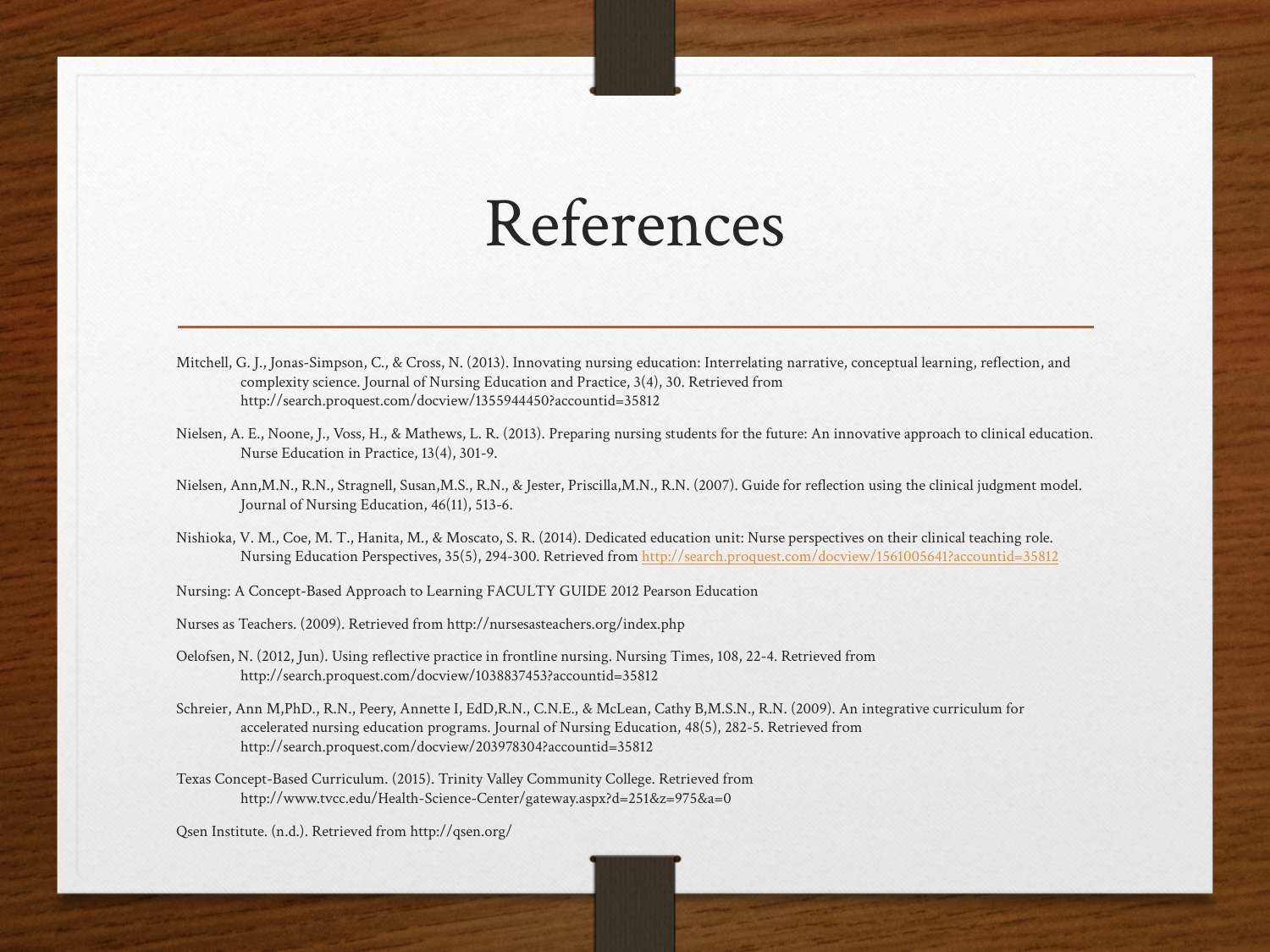

# References
Mitchell, G. J., Jonas-Simpson, C., & Cross, N. (2013). Innovating nursing education: Interrelating narrative, conceptual learning, reflection, and complexity science. Journal of Nursing Education and Practice, 3(4), 30. Retrieved from http://search.proquest.com/docview/1355944450?accountid=35812
Nielsen, A. E., Noone, J., Voss, H., & Mathews, L. R. (2013). Preparing nursing students for the future: An innovative approach to clinical education. Nurse Education in Practice, 13(4), 301-9.
Nielsen, Ann,M.N., R.N., Stragnell, Susan,M.S., R.N., & Jester, Priscilla,M.N., R.N. (2007). Guide for reflection using the clinical judgment model. Journal of Nursing Education, 46(11), 513-6.
Nishioka, V. M., Coe, M. T., Hanita, M., & Moscato, S. R. (2014). Dedicated education unit: Nurse perspectives on their clinical teaching role. Nursing Education Perspectives, 35(5), 294-300. Retrieved from http://search.proquest.com/docview/1561005641?accountid=35812
Nursing: A Concept-Based Approach to Learning FACULTY GUIDE 2012 Pearson Education
Nurses as Teachers. (2009). Retrieved from http://nursesasteachers.org/index.php
Oelofsen, N. (2012, Jun). Using reflective practice in frontline nursing. Nursing Times, 108, 22-4. Retrieved from http://search.proquest.com/docview/1038837453?accountid=35812
Schreier, Ann M,PhD., R.N., Peery, Annette I, EdD,R.N., C.N.E., & McLean, Cathy B,M.S.N., R.N. (2009). An integrative curriculum for accelerated nursing education programs. Journal of Nursing Education, 48(5), 282-5. Retrieved from http://search.proquest.com/docview/203978304?accountid=35812
Texas Concept-Based Curriculum. (2015). Trinity Valley Community College. Retrieved from http://www.tvcc.edu/Health-Science-Center/gateway.aspx?d=251&z=975&a=0
Qsen Institute. (n.d.). Retrieved from http://qsen.org/